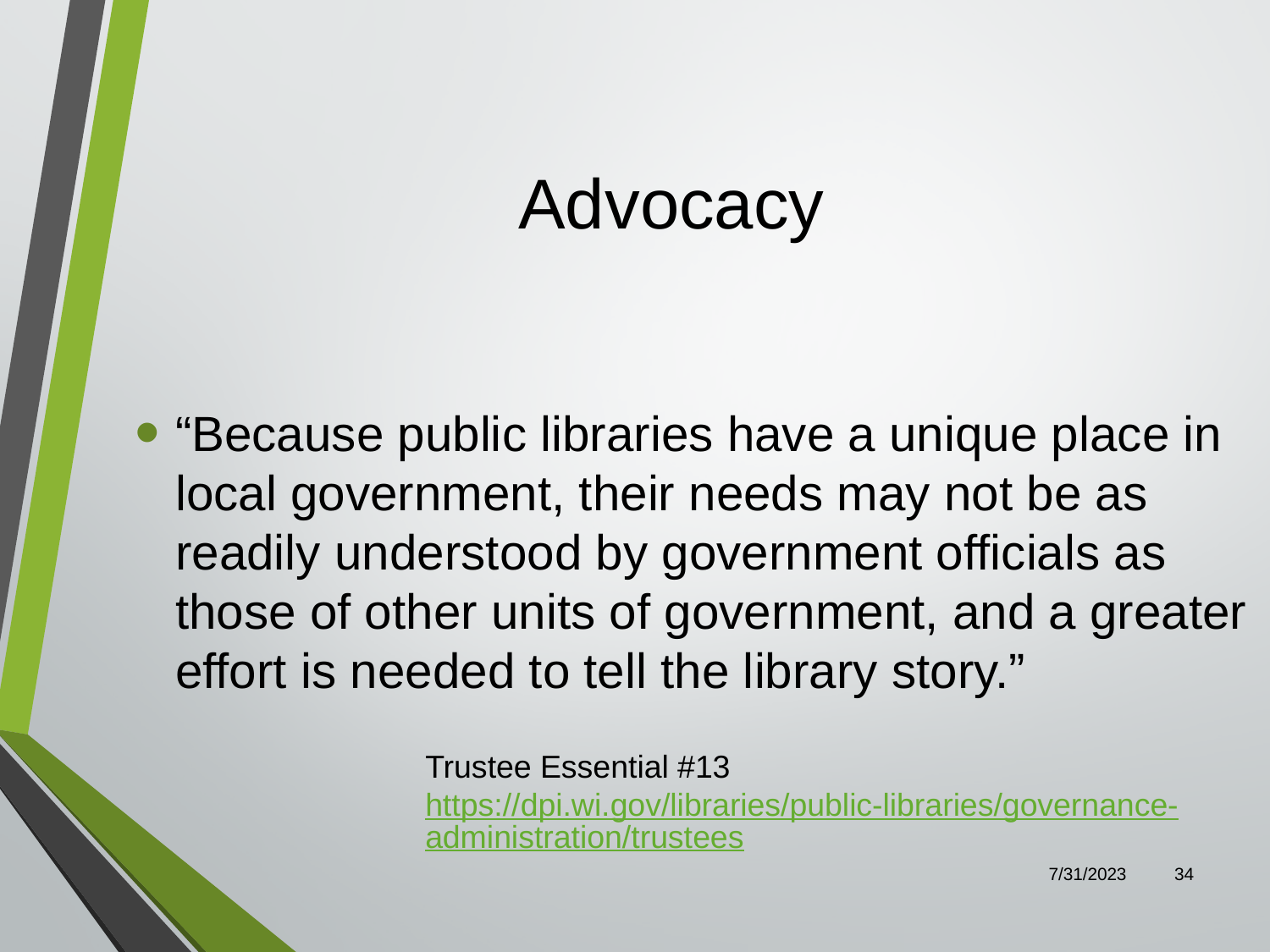

# Advocacy
“Because public libraries have a unique place in local government, their needs may not be as readily understood by government officials as those of other units of government, and a greater effort is needed to tell the library story.”
Trustee Essential #13 https://dpi.wi.gov/libraries/public-libraries/governance-administration/trustees
7/31/2023
34